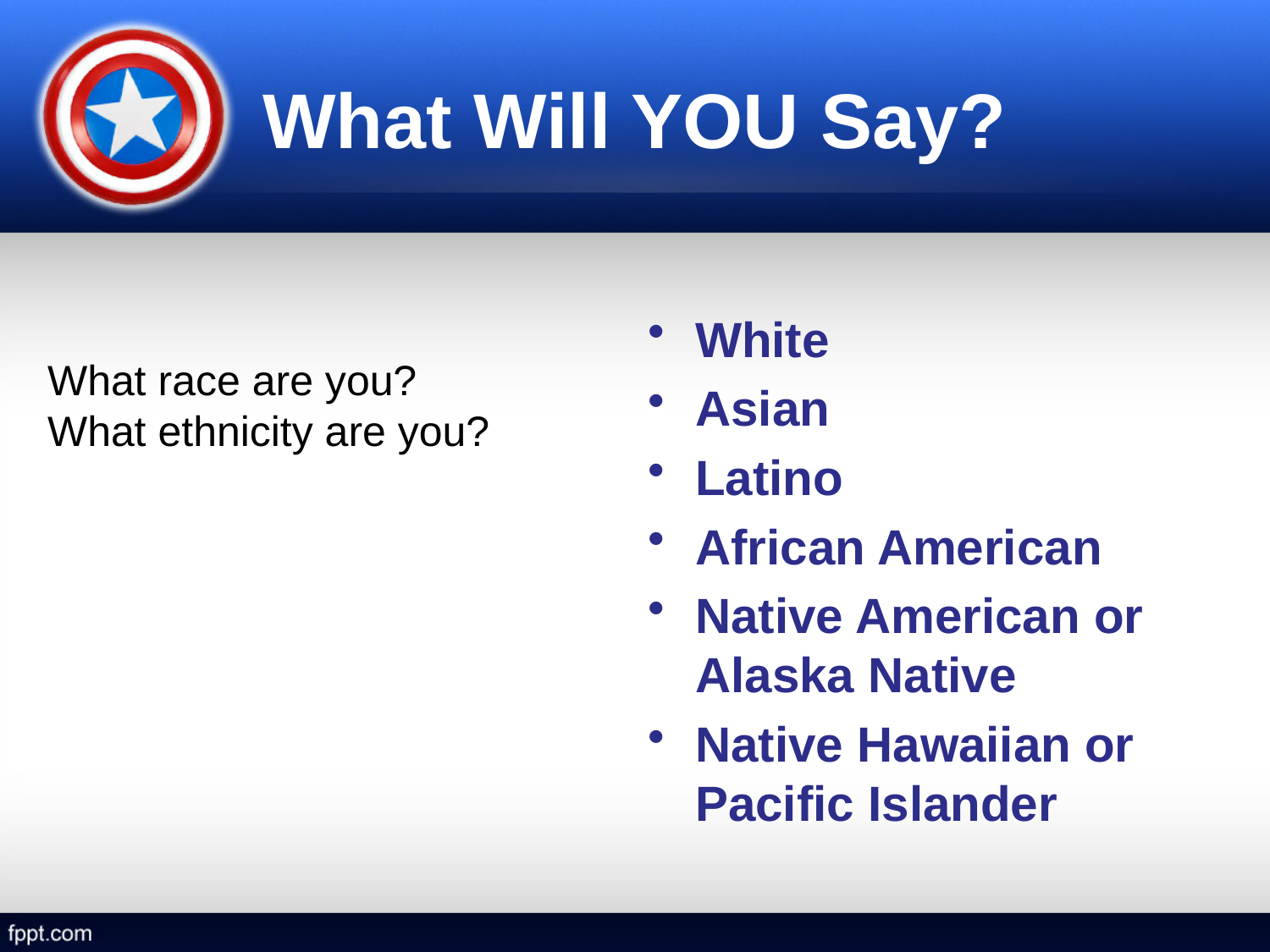

# What Will YOU Say?
White
Asian
Latino
African American
Native American or Alaska Native
Native Hawaiian or Pacific Islander

What race are you?
What ethnicity are you?